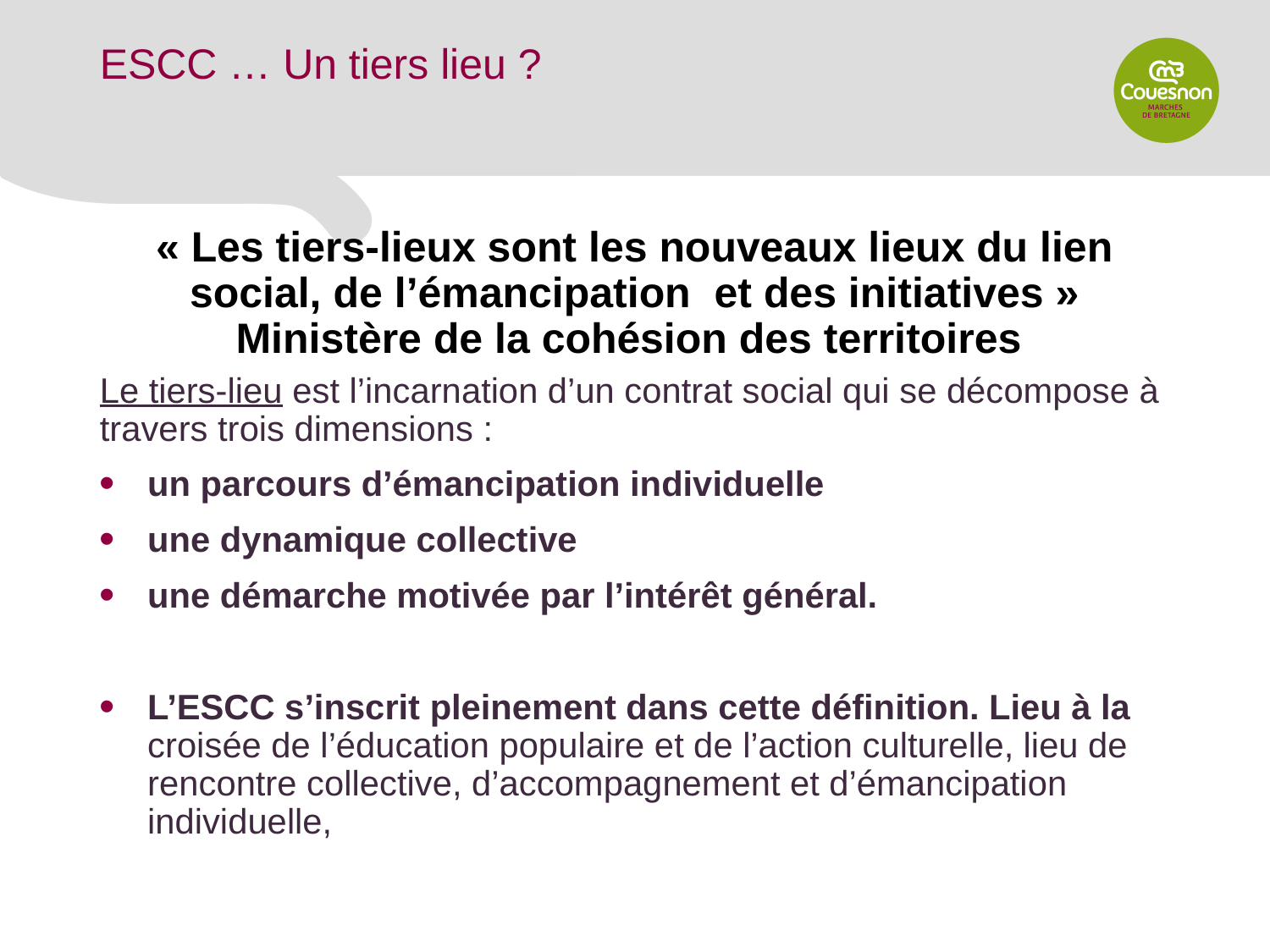

ESCC … Un tiers lieu ?

« Les tiers-lieux sont les nouveaux lieux du lien social, de l’émancipation  et des initiatives » Ministère de la cohésion des territoires
Le tiers-lieu est l’incarnation d’un contrat social qui se décompose à travers trois dimensions :
un parcours d’émancipation individuelle
une dynamique collective
une démarche motivée par l’intérêt général.

L’ESCC s’inscrit pleinement dans cette définition. Lieu à la croisée de l’éducation populaire et de l’action culturelle, lieu de rencontre collective, d’accompagnement et d’émancipation individuelle,